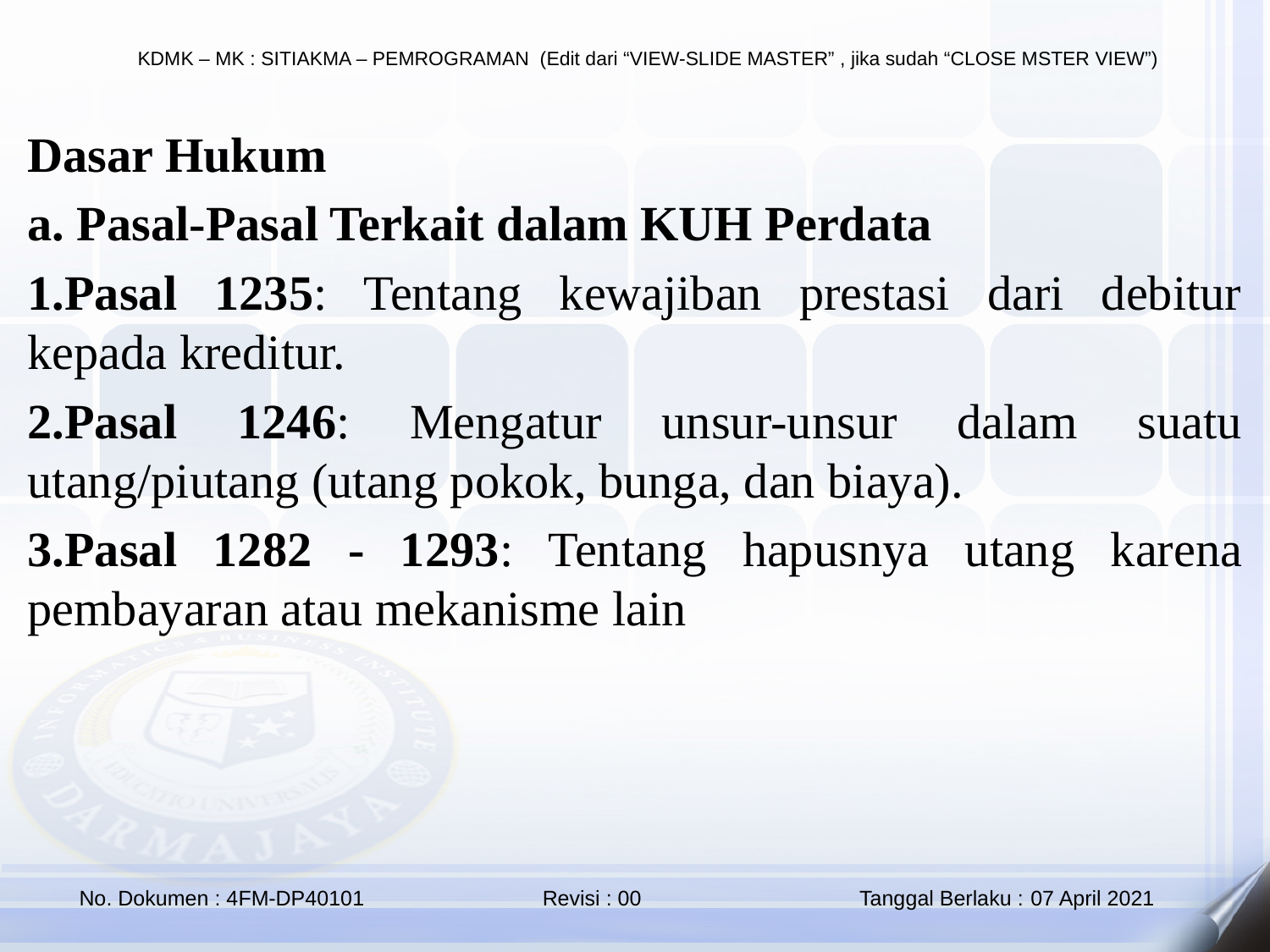

Dasar Hukum
a. Pasal-Pasal Terkait dalam KUH Perdata
Pasal 1235: Tentang kewajiban prestasi dari debitur kepada kreditur.
Pasal 1246: Mengatur unsur-unsur dalam suatu utang/piutang (utang pokok, bunga, dan biaya).
Pasal 1282 - 1293: Tentang hapusnya utang karena pembayaran atau mekanisme lain